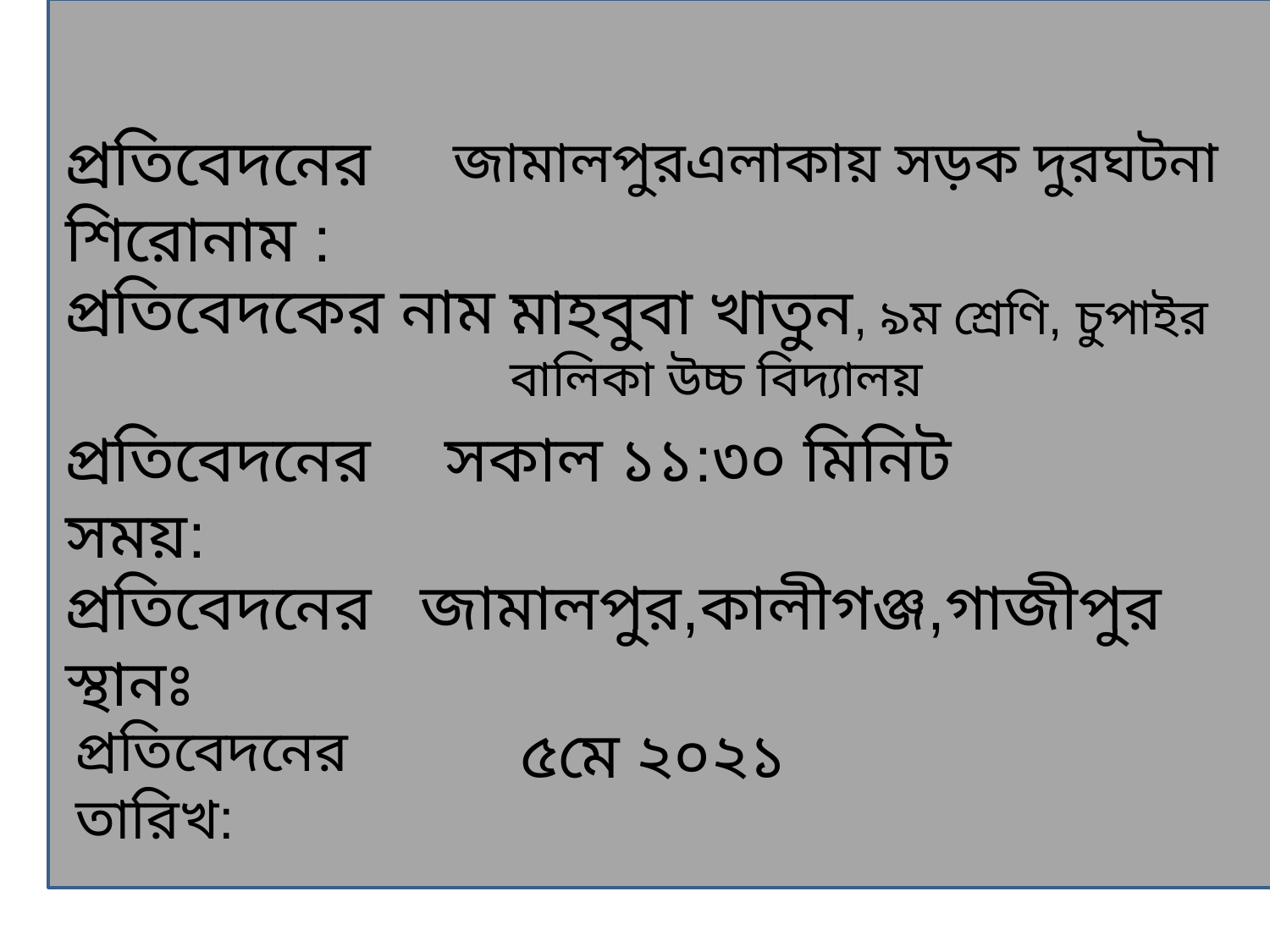

প্রতিবেদনের শিরোনাম :
জামালপুরএলাকায় সড়ক দুরঘটনা
প্রতিবেদকের নাম :
মাহবুবা খাতুন, ৯ম শ্রেণি, চুপাইর বালিকা উচ্চ বিদ্যালয়
প্রতিবেদনের সময়:
সকাল ১১:৩০ মিনিট
প্রতিবেদনের স্থানঃ
জামালপুর,কালীগঞ্জ,গাজীপুর
প্রতিবেদনের তারিখ:
৫মে ২০২১